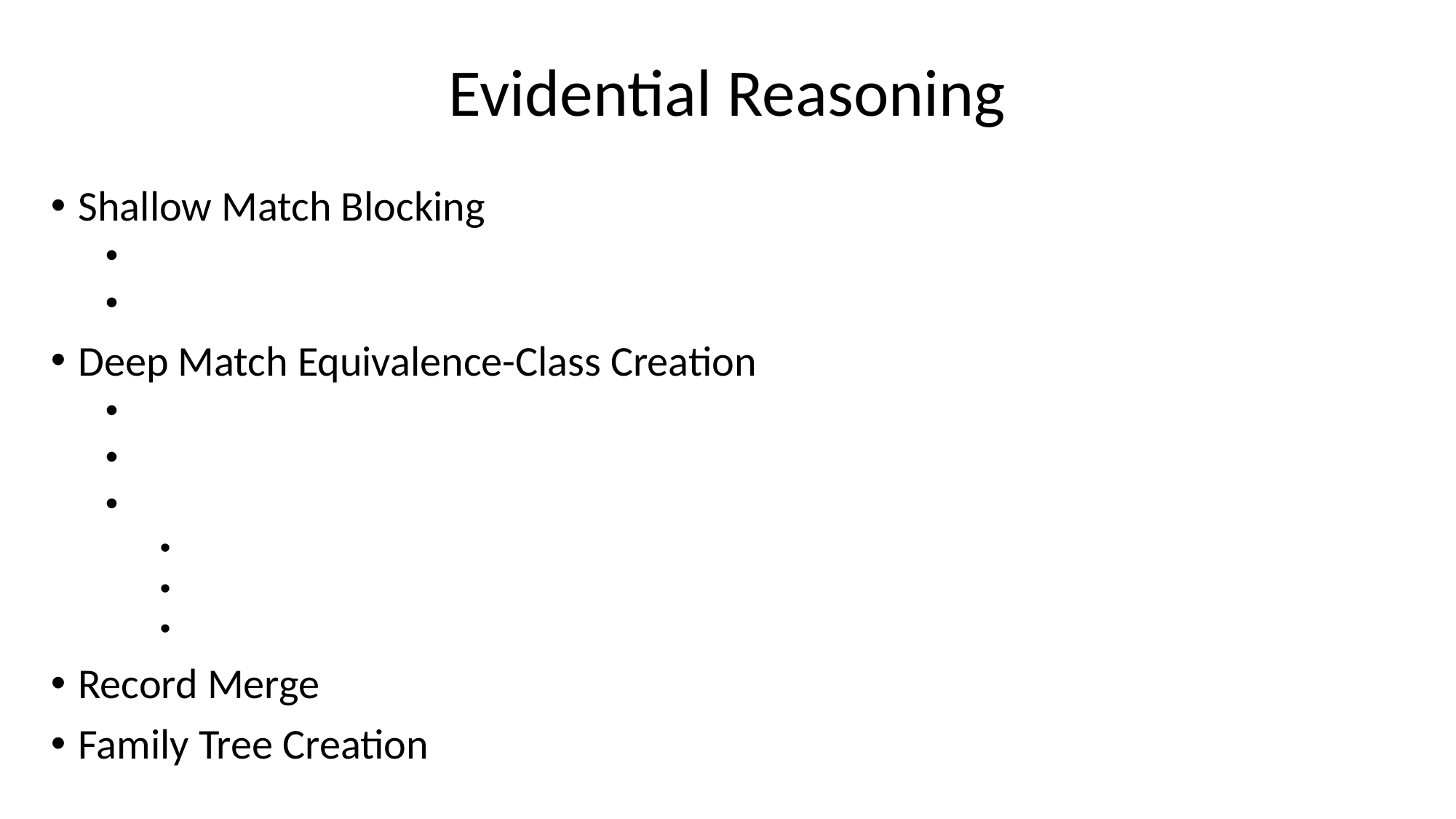

# Evidential Reasoning
Shallow Match Blocking

Deep Match Equivalence-Class Creation

Record Merge
Family Tree Creation